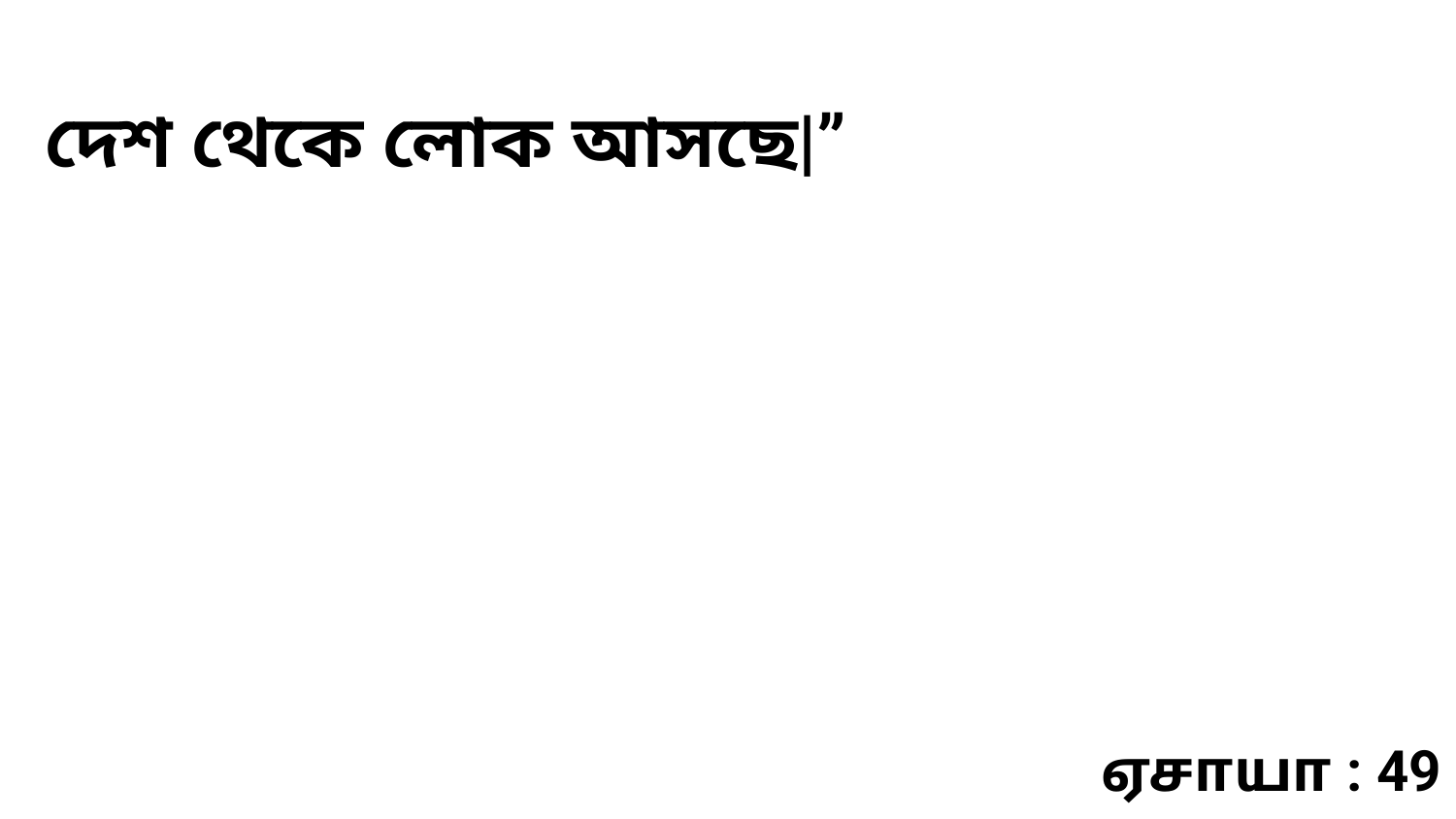

দেশ থেকে লোক আসছে|”
ஏசாயா : 49